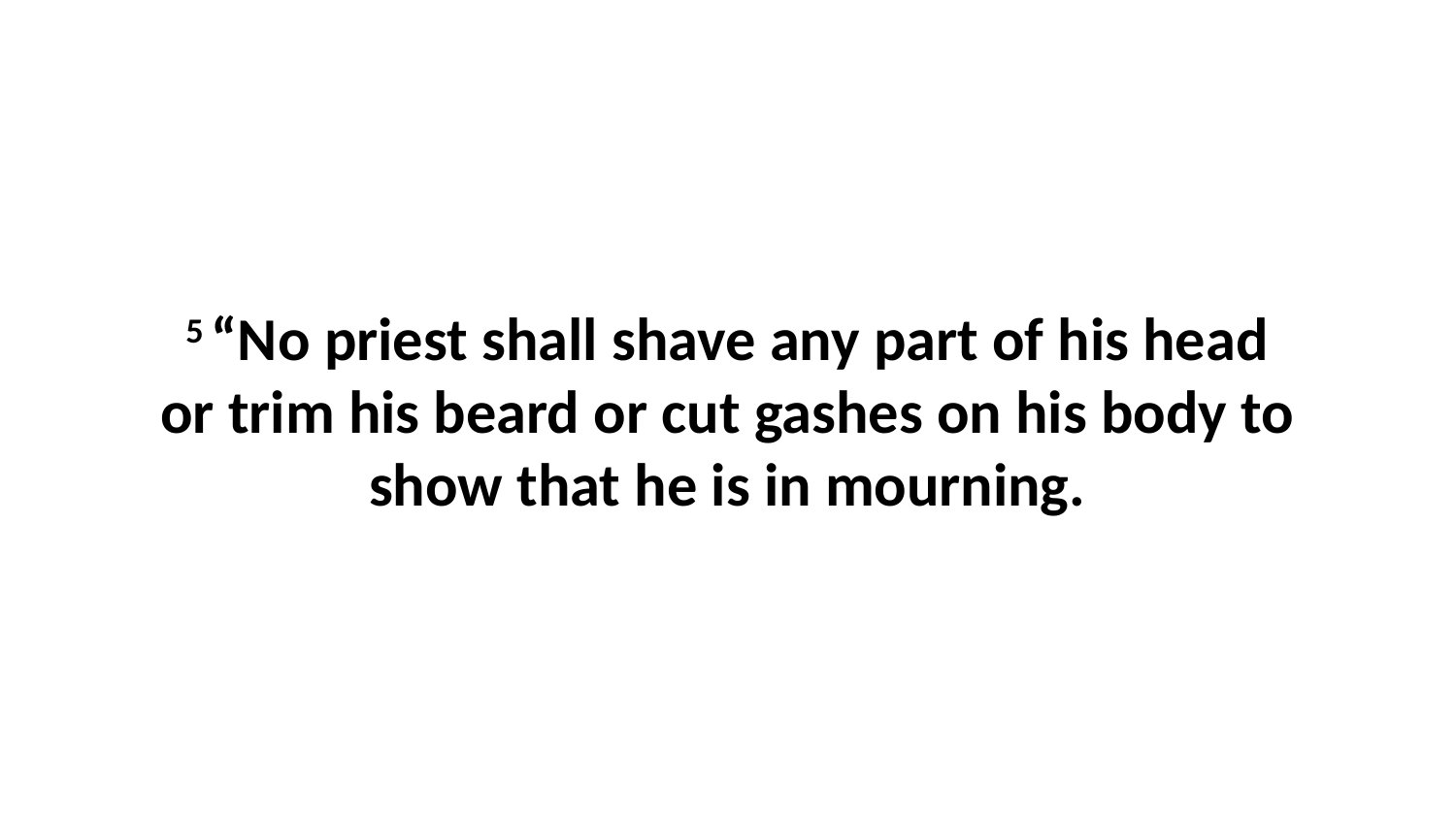

5 “No priest shall shave any part of his head or trim his beard or cut gashes on his body to show that he is in mourning.